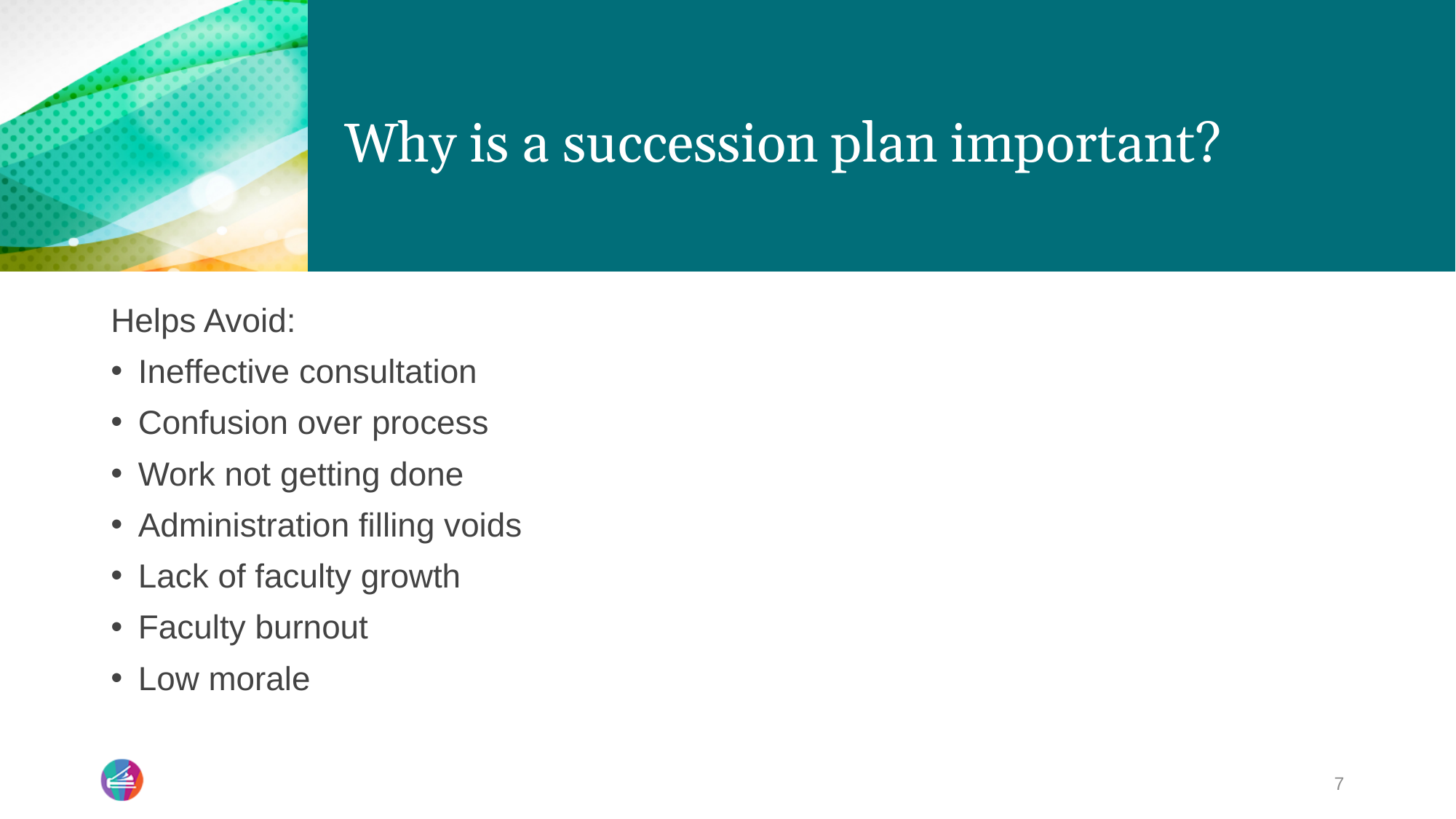

# Why is a succession plan important?
Helps Avoid:
Ineffective consultation
Confusion over process
Work not getting done
Administration filling voids
Lack of faculty growth
Faculty burnout
Low morale

7